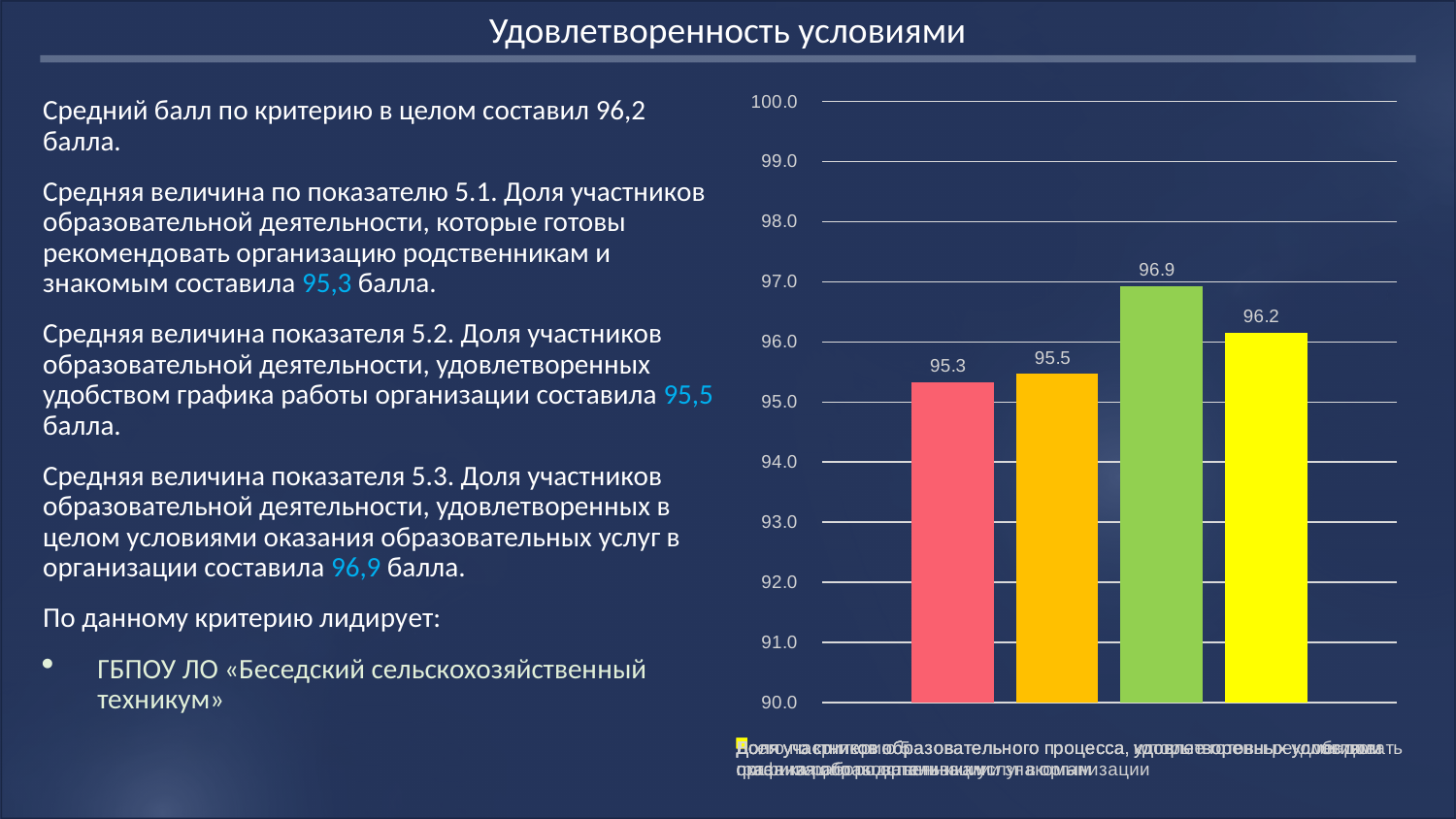

Удовлетворенность условиями

### Chart

| Category | Доля участников образовательного процесса, которые готовы рекомендовать организацию родственникам и знакомым | Доля участников образовательного процесса, удовлетворенных удобством графика работы организации. | Доля участников образовательного процесса, удовлетворенных условиями оказания образовательных услуг в организации | Всего по критерию 5 |
|---|---|---|---|---|
Средний балл по критерию в целом составил 96,2 балла.
Средняя величина по показателю 5.1. Доля участников образовательной деятельности, которые готовы рекомендовать организацию родственникам и знакомым составила 95,3 балла.
Средняя величина показателя 5.2. Доля участников образовательной деятельности, удовлетворенных удобством графика работы организации составила 95,5 балла.
Средняя величина показателя 5.3. Доля участников образовательной деятельности, удовлетворенных в целом условиями оказания образовательных услуг в организации составила 96,9 балла.
По данному критерию лидирует:
ГБПОУ ЛО «Беседский сельскохозяйственный техникум»